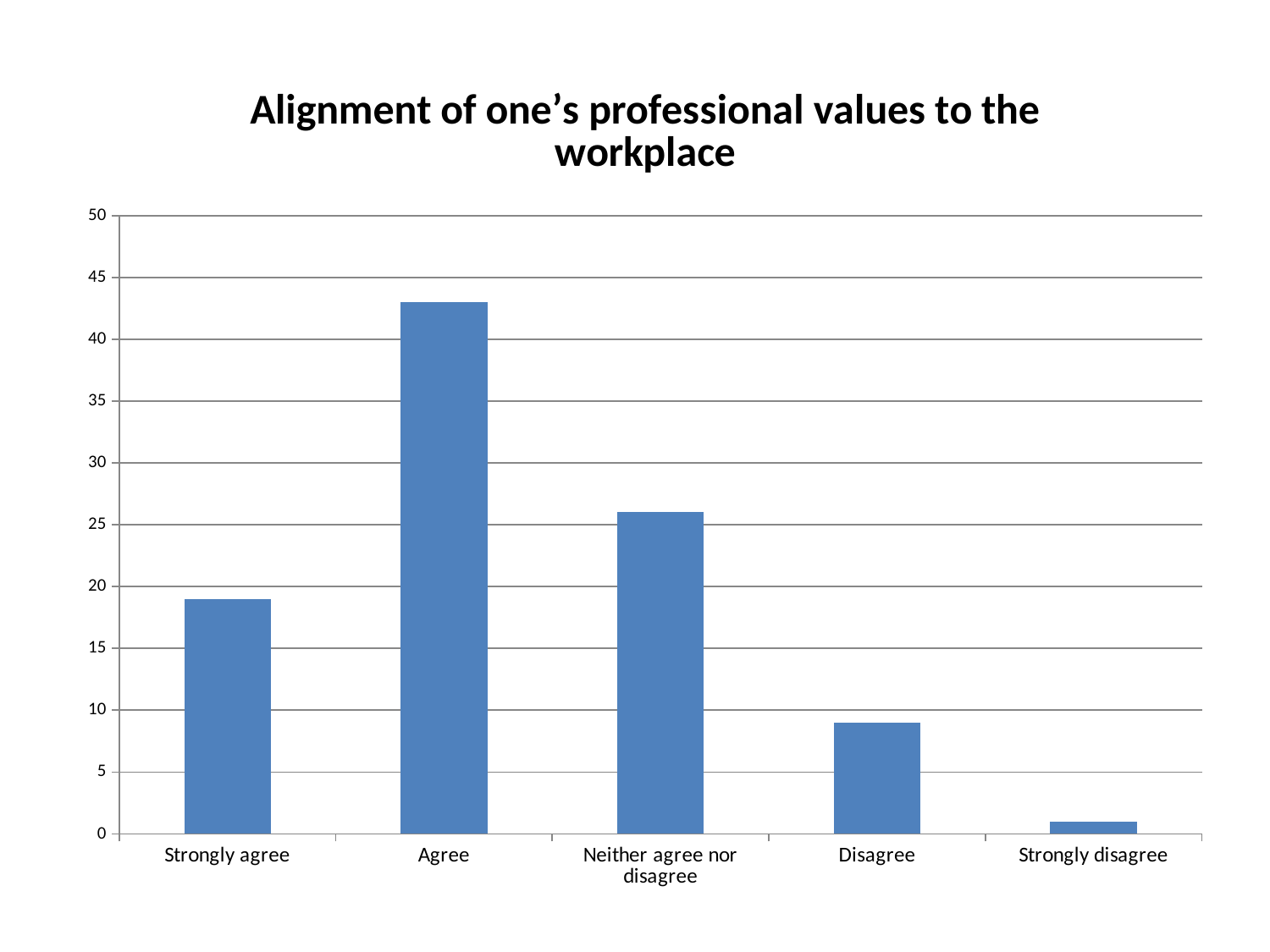

### Chart: Alignment of one’s professional values to the workplace

| Category | Alignment of professional values to the workplace |
|---|---|
| Strongly agree | 19.0 |
| Agree | 43.0 |
| Neither agree nor disagree | 26.0 |
| Disagree | 9.0 |
| Strongly disagree | 1.0 |